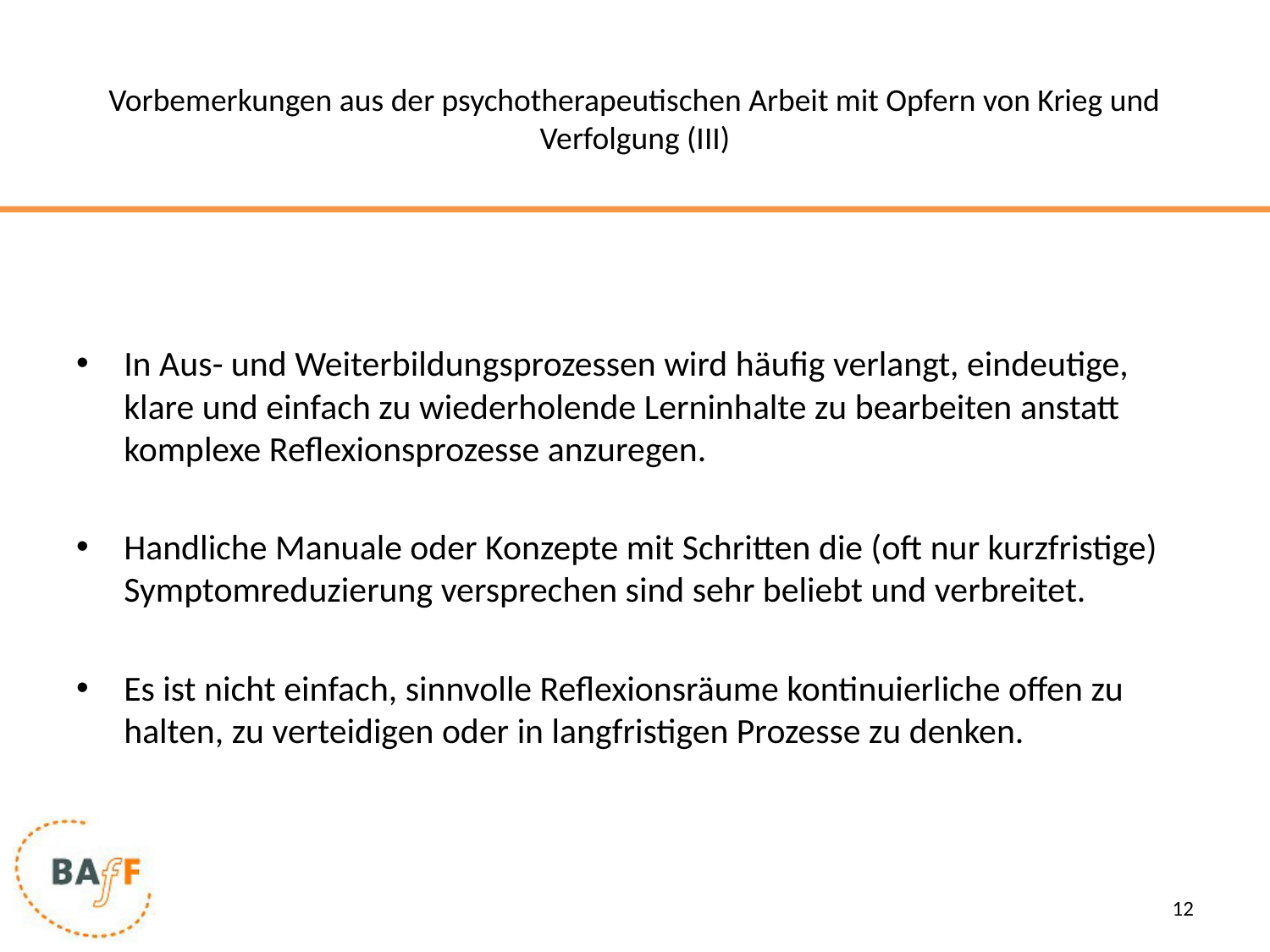

# Vorbemerkungen aus der psychotherapeutischen Arbeit mit Opfern von Krieg und Verfolgung (III)

In Aus- und Weiterbildungsprozessen wird häufig verlangt, eindeutige, klare und einfach zu wiederholende Lerninhalte zu bearbeiten anstatt komplexe Reflexionsprozesse anzuregen.

Handliche Manuale oder Konzepte mit Schritten die (oft nur kurzfristige) Symptomreduzierung versprechen sind sehr beliebt und verbreitet.

Es ist nicht einfach, sinnvolle Reflexionsräume kontinuierliche offen zu halten, zu verteidigen oder in langfristigen Prozesse zu denken.

12